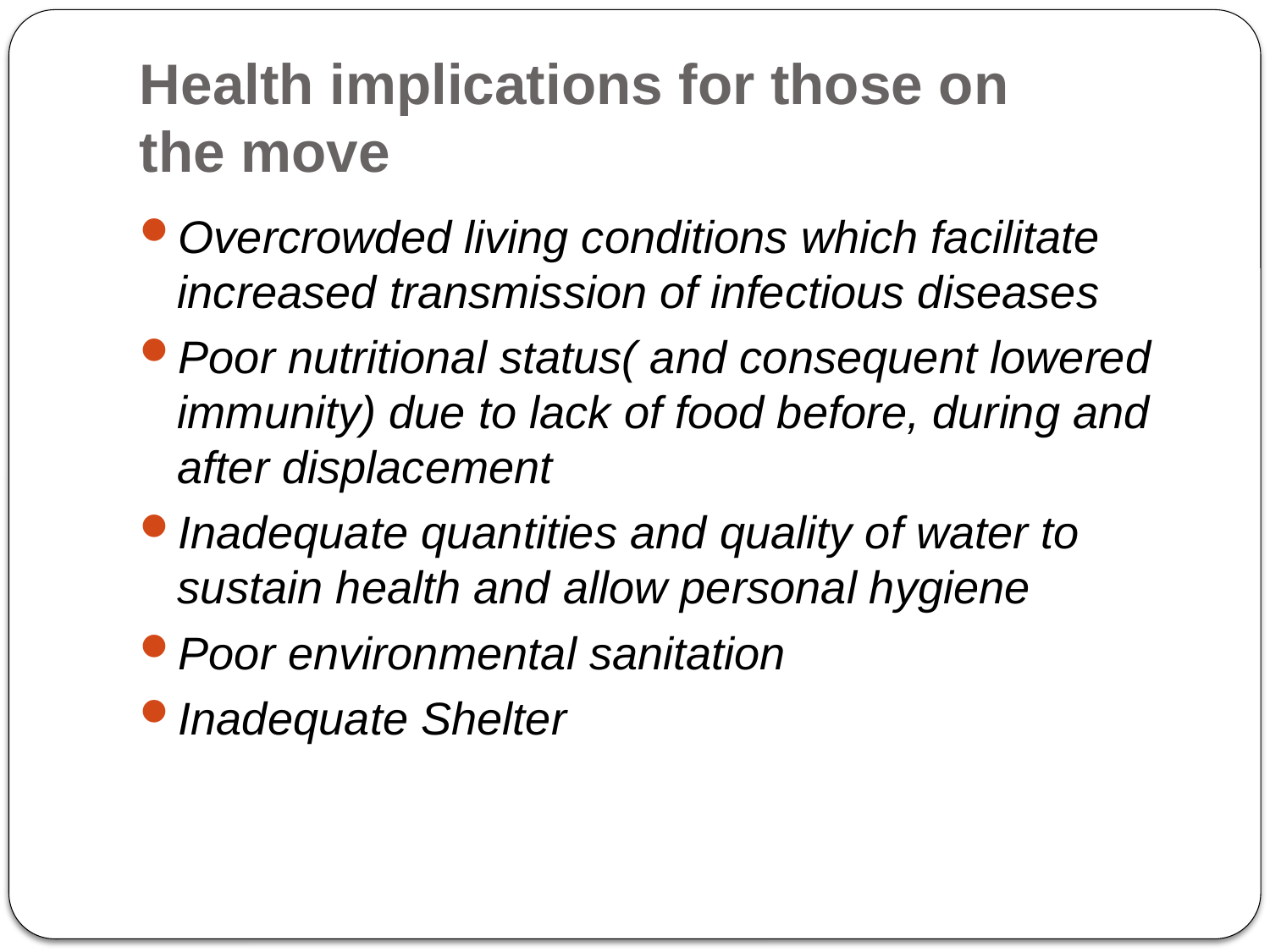

# Health implications for those on the move
Overcrowded living conditions which facilitate increased transmission of infectious diseases
Poor nutritional status( and consequent lowered immunity) due to lack of food before, during and after displacement
Inadequate quantities and quality of water to sustain health and allow personal hygiene
Poor environmental sanitation
Inadequate Shelter